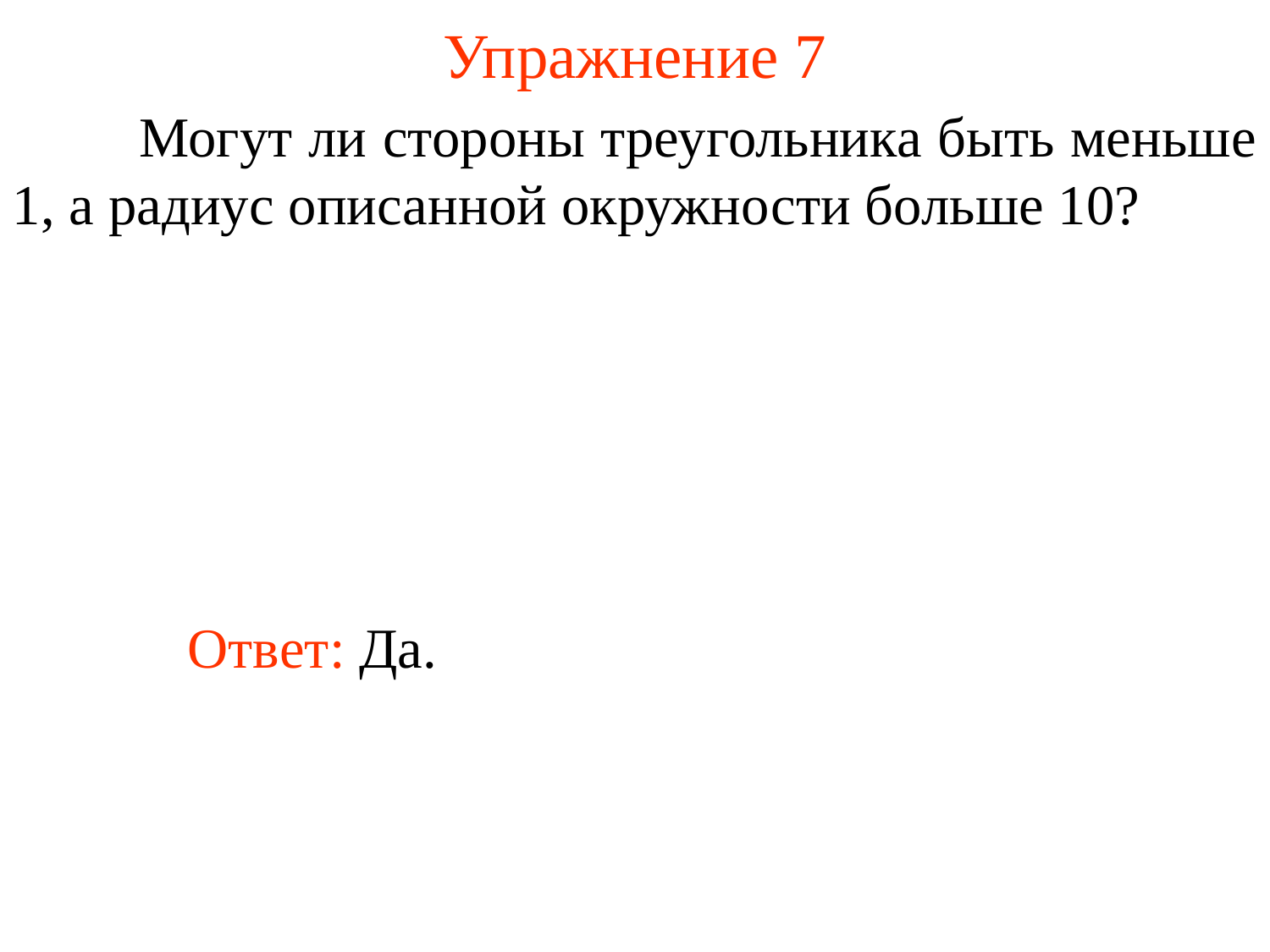

# Упражнение 7
	Могут ли стороны треугольника быть меньше 1, а радиус описанной окружности больше 10?
Ответ: Да.